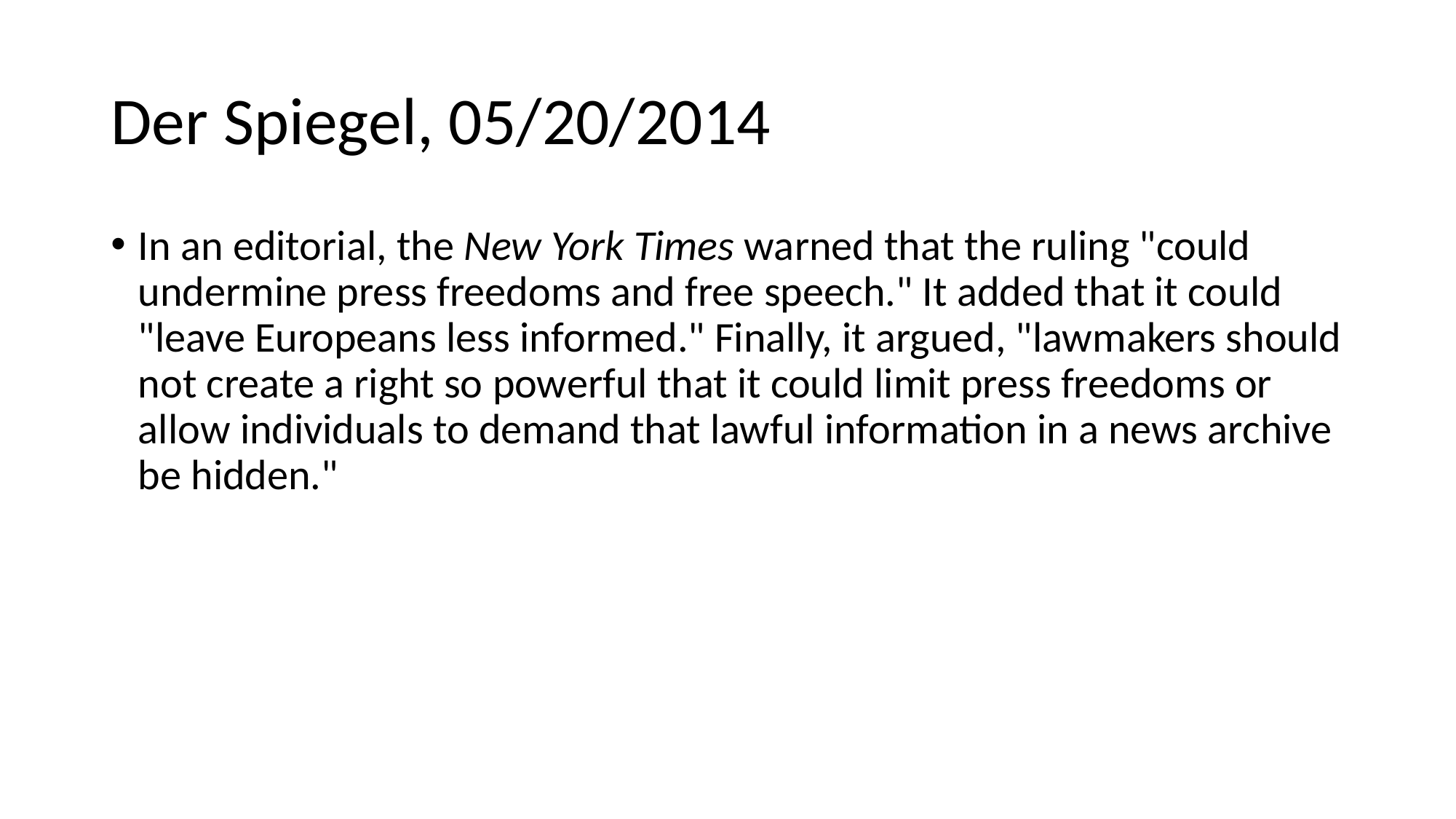

# Der Spiegel, 05/20/2014
In an editorial, the New York Times warned that the ruling "could undermine press freedoms and free speech." It added that it could "leave Europeans less informed." Finally, it argued, "lawmakers should not create a right so powerful that it could limit press freedoms or allow individuals to demand that lawful information in a news archive be hidden."